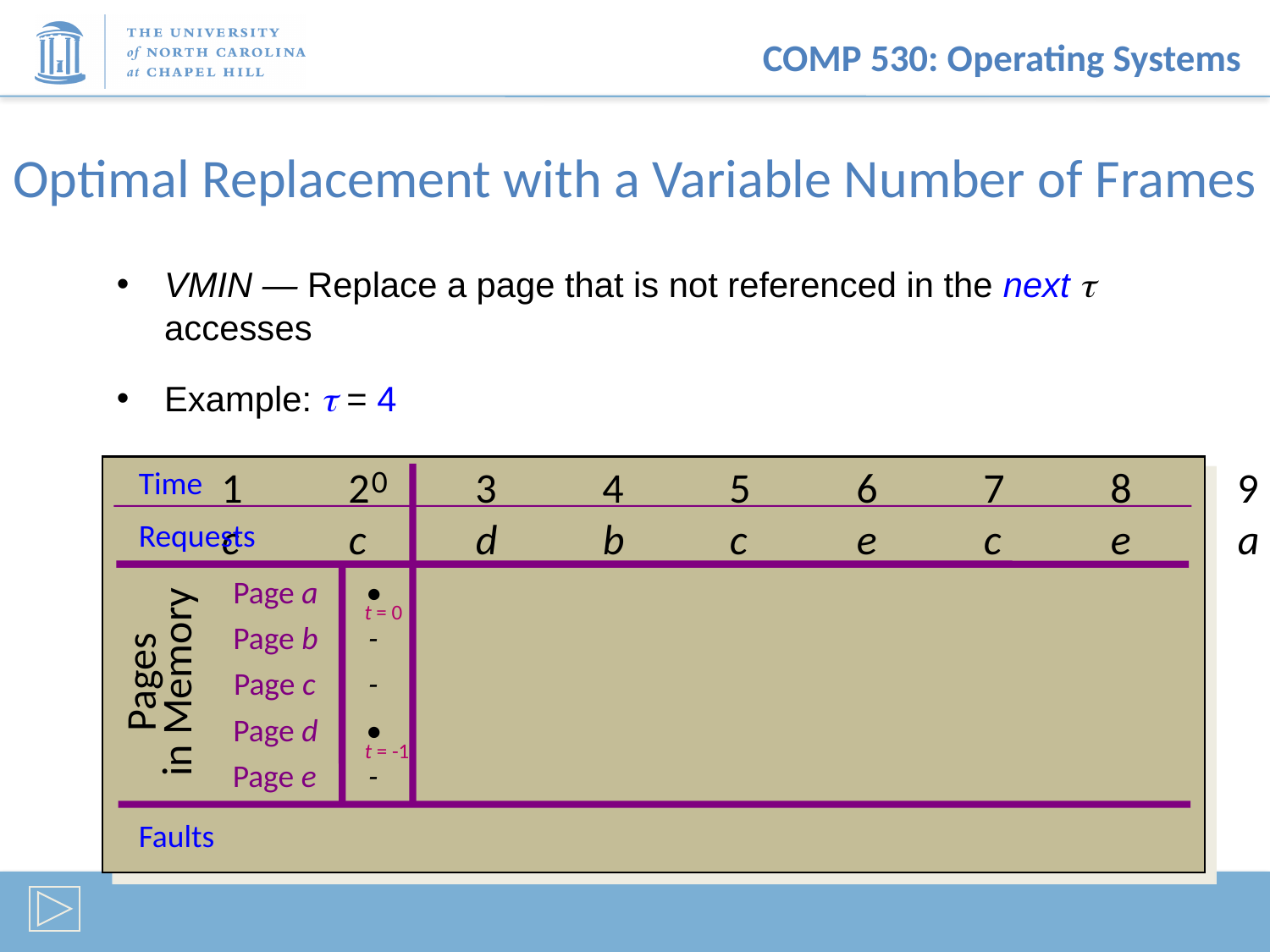

# Optimal Replacement with a Variable Number of Frames
VMIN — Replace a page that is not referenced in the next τ accesses

Example: τ = 4
0
1	2	3	4	5	6	7	8	9	10

Time

c	c	d	b	c	e	c	e	a	 d
Requests

Page a
•

t = 0
Page b
-
Pages
in Memory
Page c
-
Page d
•
t = -1
Page e
-

Faults